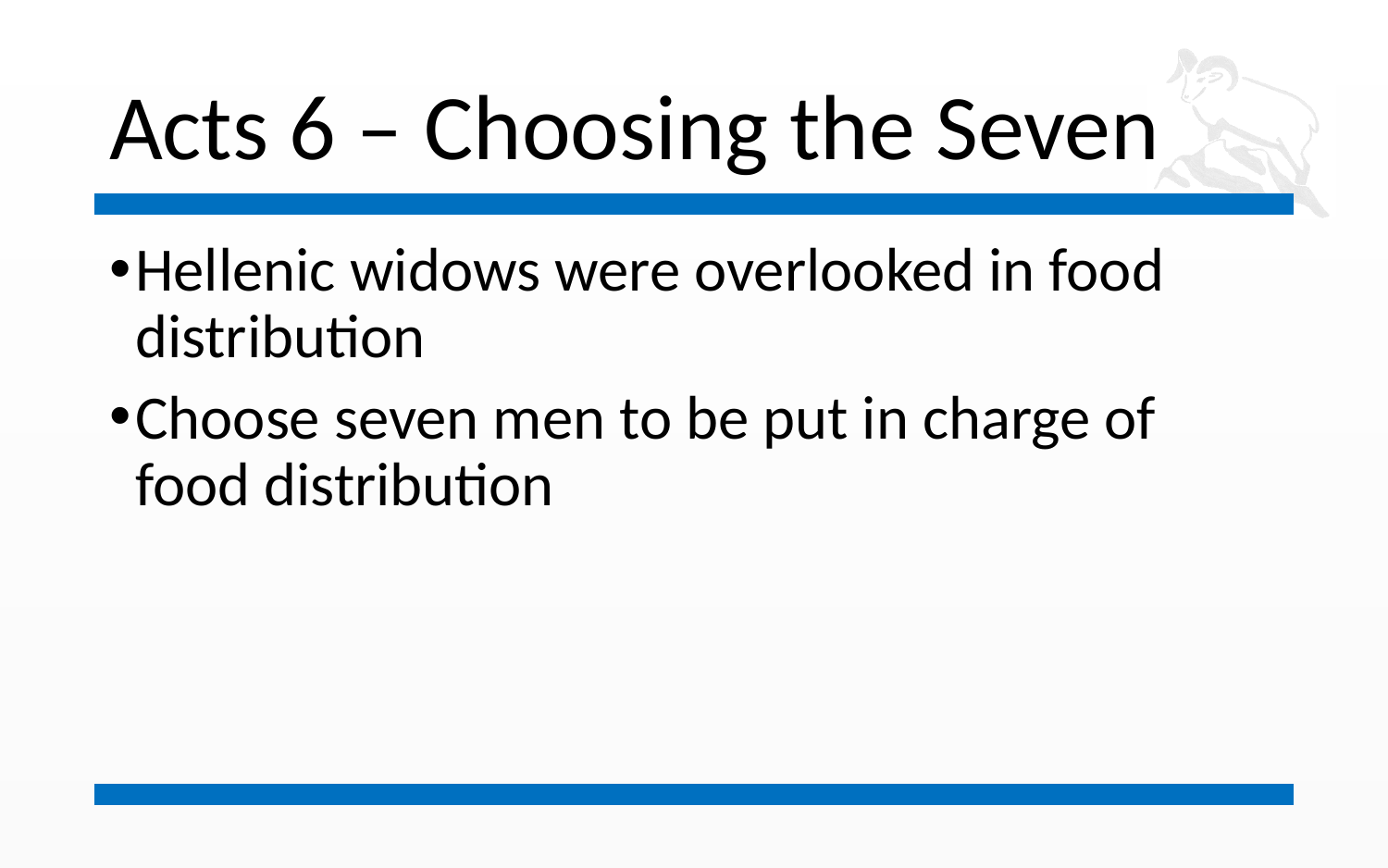

# Acts 6 – Choosing the Seven
Hellenic widows were overlooked in food distribution
Choose seven men to be put in charge of food distribution